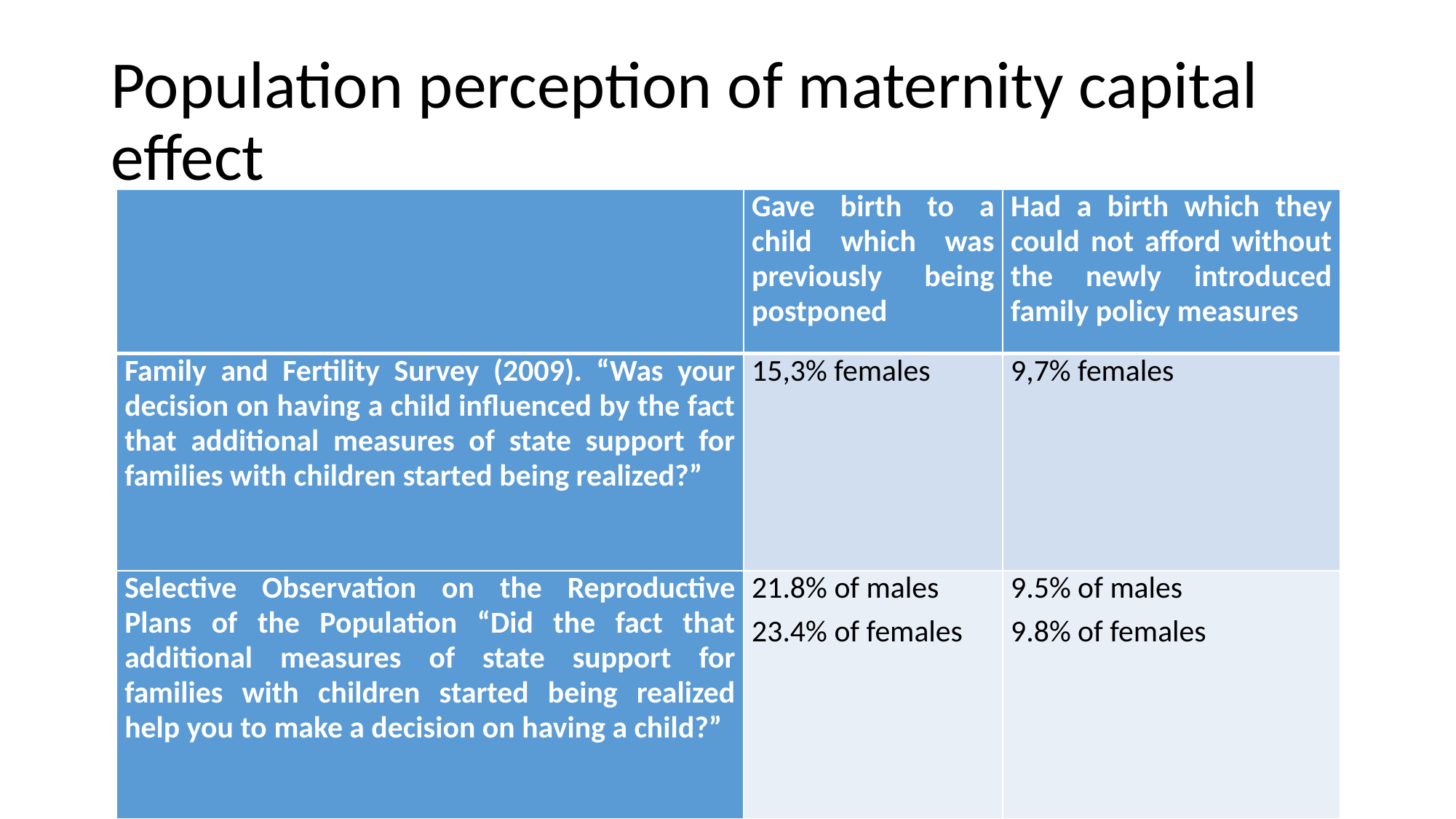

# Population perception of maternity capital effect
|  | Gave birth to a child which was previously being postponed | Had a birth which they could not afford without the newly introduced family policy measures |
| --- | --- | --- |
| Family and Fertility Survey (2009). “Was your decision on having a child influenced by the fact that additional measures of state support for families with children started being realized?” | 15,3% females | 9,7% females |
| Selective Observation on the Reproductive Plans of the Population “Did the fact that additional measures of state support for families with children started being realized help you to make a decision on having a child?” | 21.8% of males 23.4% of females | 9.5% of males 9.8% of females |